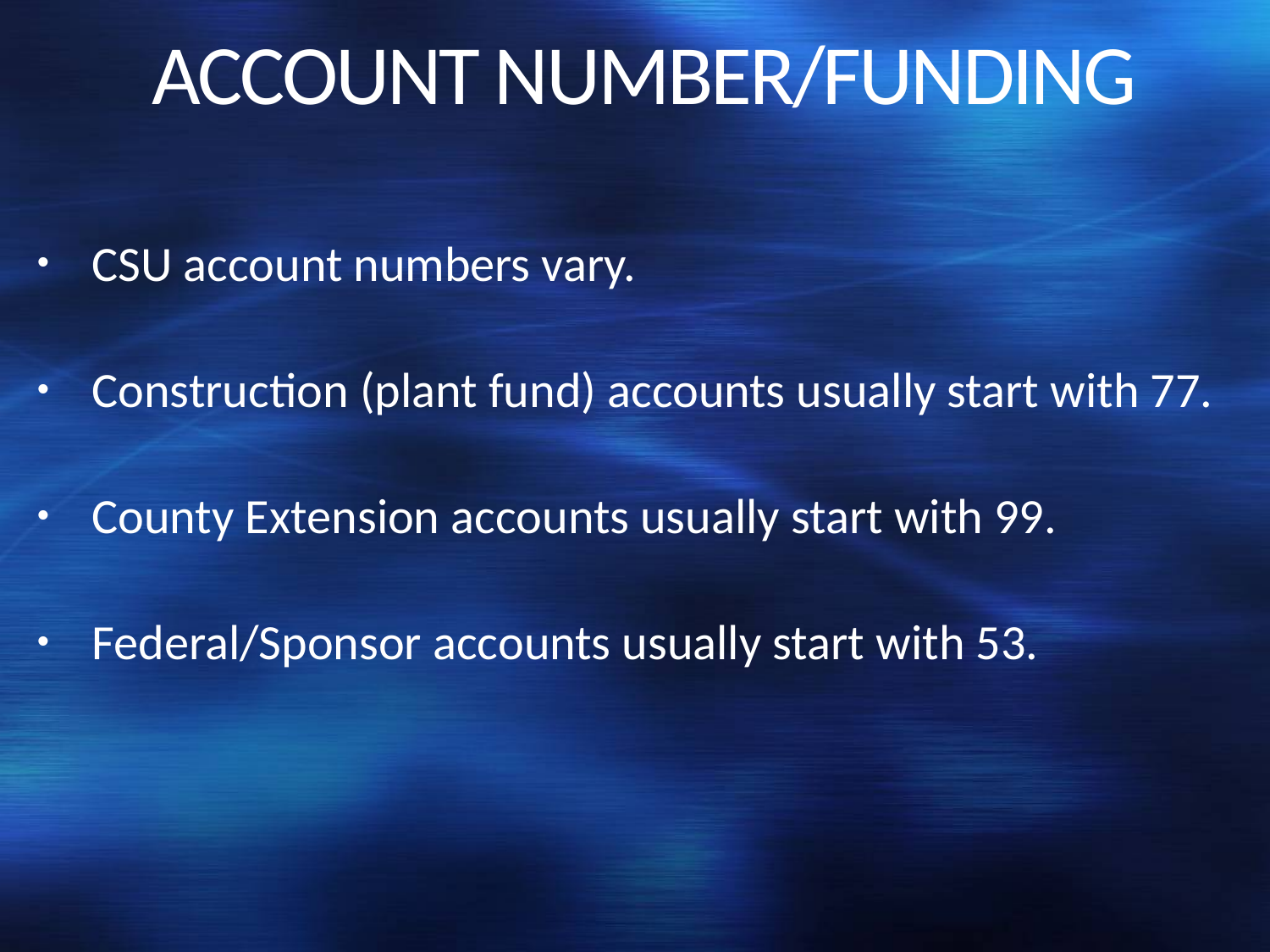

# ACCOUNT NUMBER/FUNDING

CSU account numbers vary.

Construction (plant fund) accounts usually start with 77.

County Extension accounts usually start with 99.

Federal/Sponsor accounts usually start with 53.